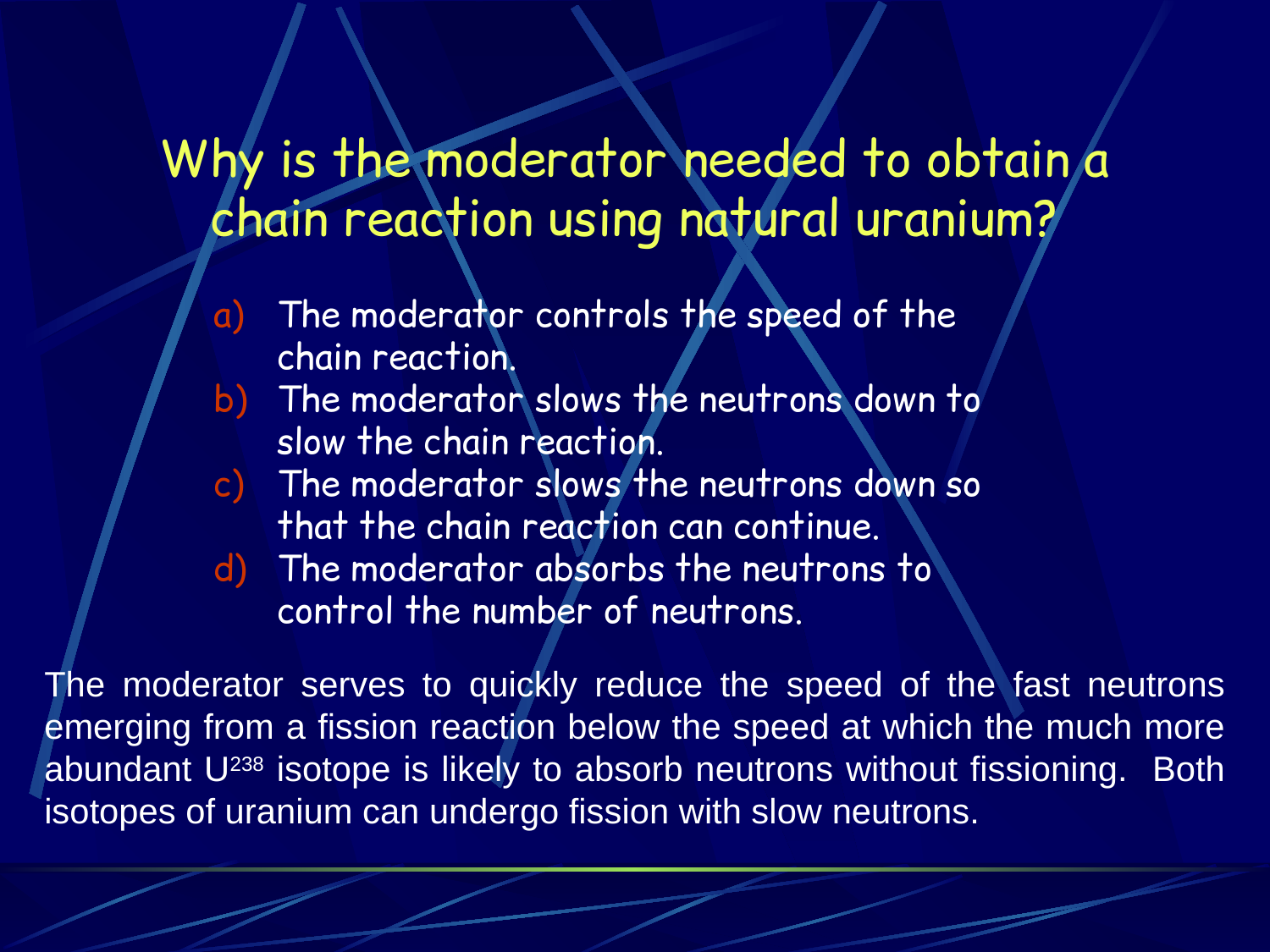

# Why is the moderator needed to obtain a chain reaction using natural uranium?
The moderator controls the speed of the chain reaction.
The moderator slows the neutrons down to slow the chain reaction.
The moderator slows the neutrons down so that the chain reaction can continue.
The moderator absorbs the neutrons to control the number of neutrons.

The moderator serves to quickly reduce the speed of the fast neutrons emerging from a fission reaction below the speed at which the much more abundant U238 isotope is likely to absorb neutrons without fissioning.  Both isotopes of uranium can undergo fission with slow neutrons.